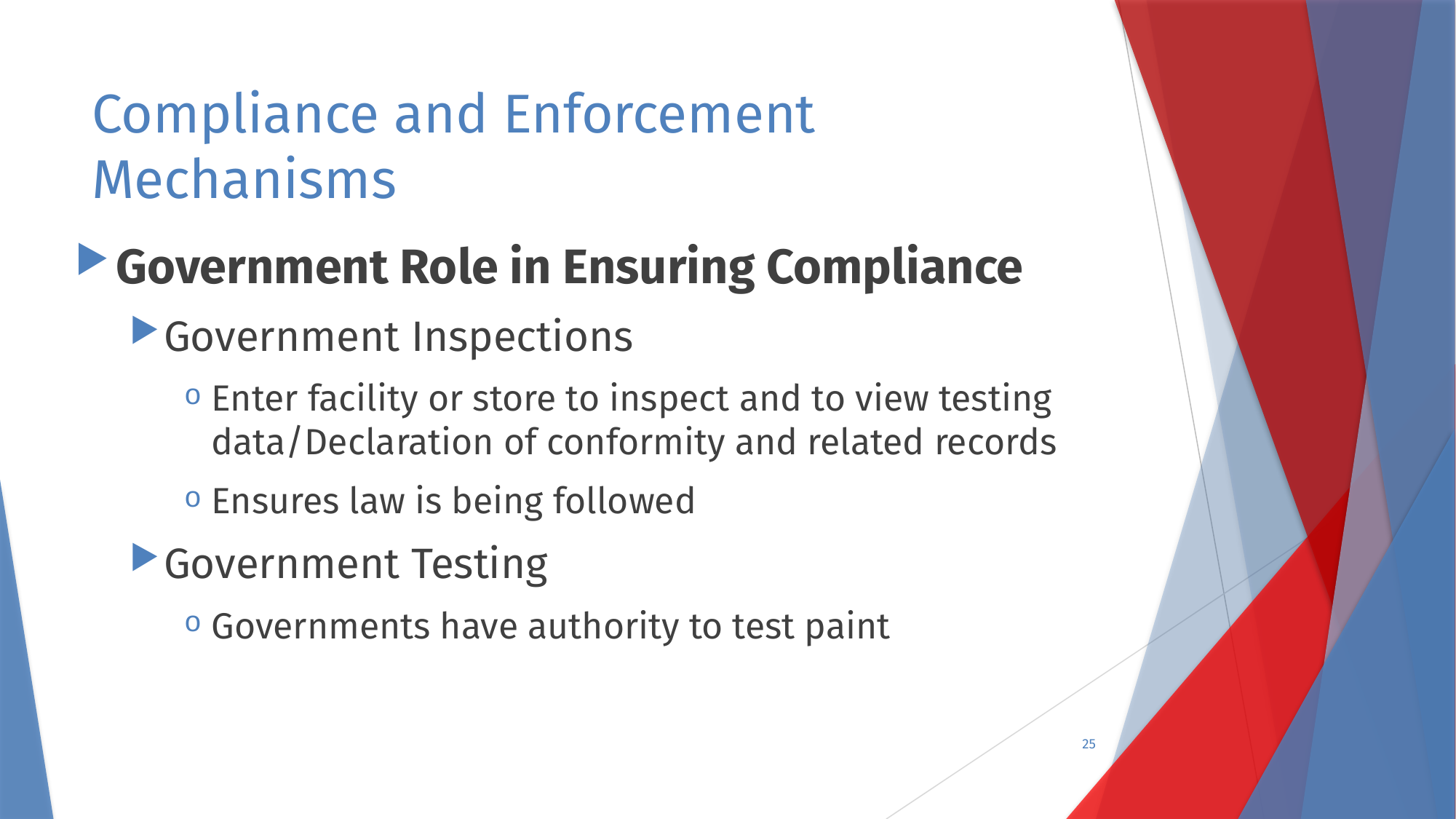

# Compliance and Enforcement Mechanisms
Government Role in Ensuring Compliance
Government Inspections
Enter facility or store to inspect and to view testing data/Declaration of conformity and related records
Ensures law is being followed
Government Testing
Governments have authority to test paint
25